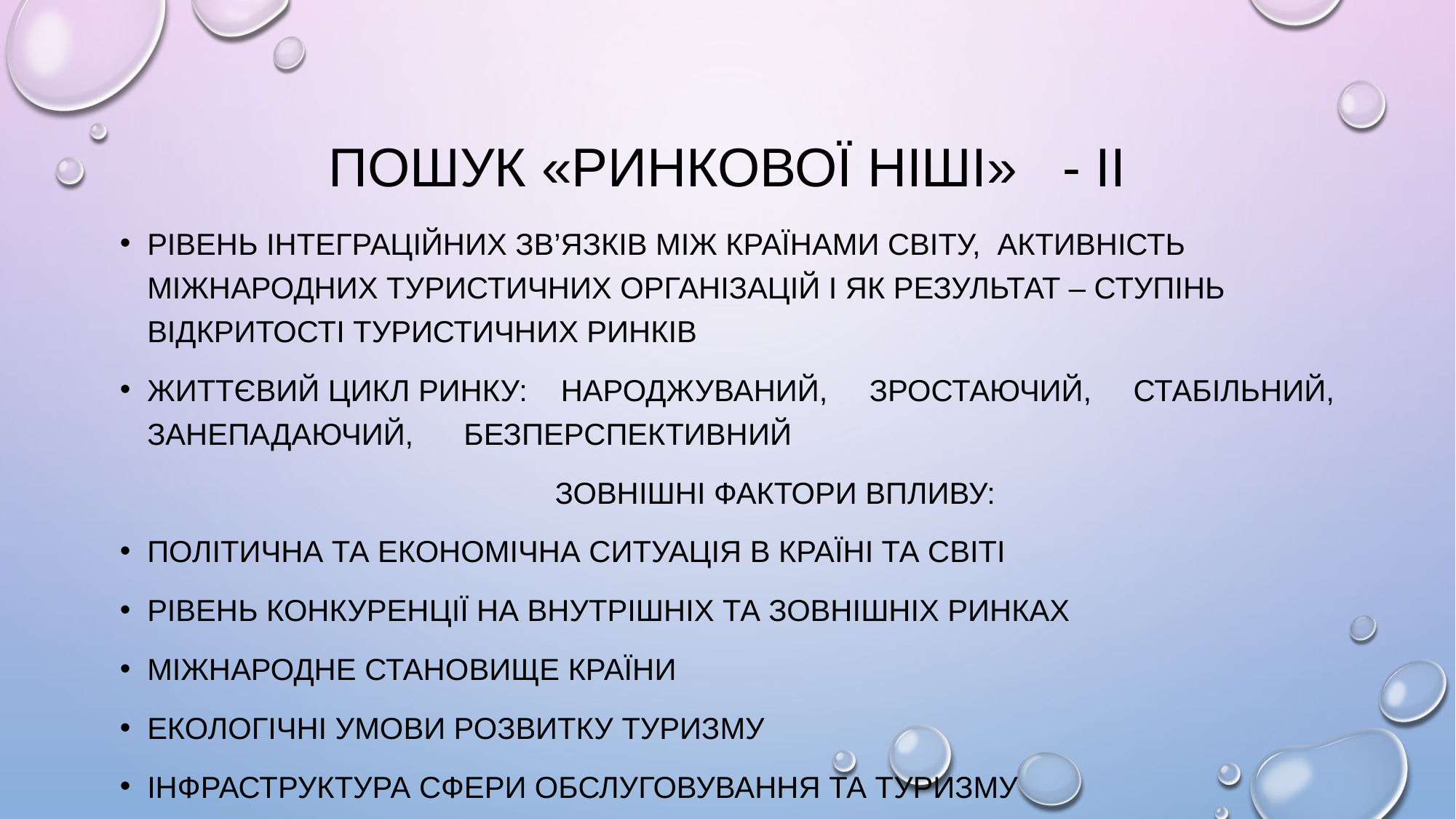

# ПОШУК «РИНКОВОЇ НІШІ»   - ІІ
РІВЕНЬ ІНТЕГРАЦІЙНИХ ЗВ’ЯЗКІВ МІЖ КРАЇНАМИ СВІТУ,  АКТИВНІСТЬ МІЖНАРОДНИХ ТУРИСТИЧНИХ ОРГАНІЗАЦІЙ І ЯК РЕЗУЛЬТАТ – СТУПІНЬ ВІДКРИТОСТІ ТУРИСТИЧНИХ РИНКІВ
ЖИТТЄВИЙ ЦИКЛ РИНКУ:    НАРОДЖУВАНИЙ,     ЗРОСТАЮЧИЙ,     СТАБІЛЬНИЙ, ЗАНЕПАДАЮЧИЙ,      БЕЗПЕРСПЕКТИВНИЙ
                                                    ЗОВНІШНІ ФАКТОРИ ВПЛИВУ:
ПОЛІТИЧНА ТА ЕКОНОМІЧНА СИТУАЦІЯ В КРАЇНІ ТА СВІТІ
РІВЕНЬ КОНКУРЕНЦІЇ НА ВНУТРІШНІХ ТА ЗОВНІШНІХ РИНКАХ
МІЖНАРОДНЕ СТАНОВИЩЕ КРАЇНИ
ЕКОЛОГІЧНІ УМОВИ РОЗВИТКУ ТУРИЗМУ
ІНФРАСТРУКТУРА СФЕРИ ОБСЛУГОВУВАННЯ ТА ТУРИЗМУ